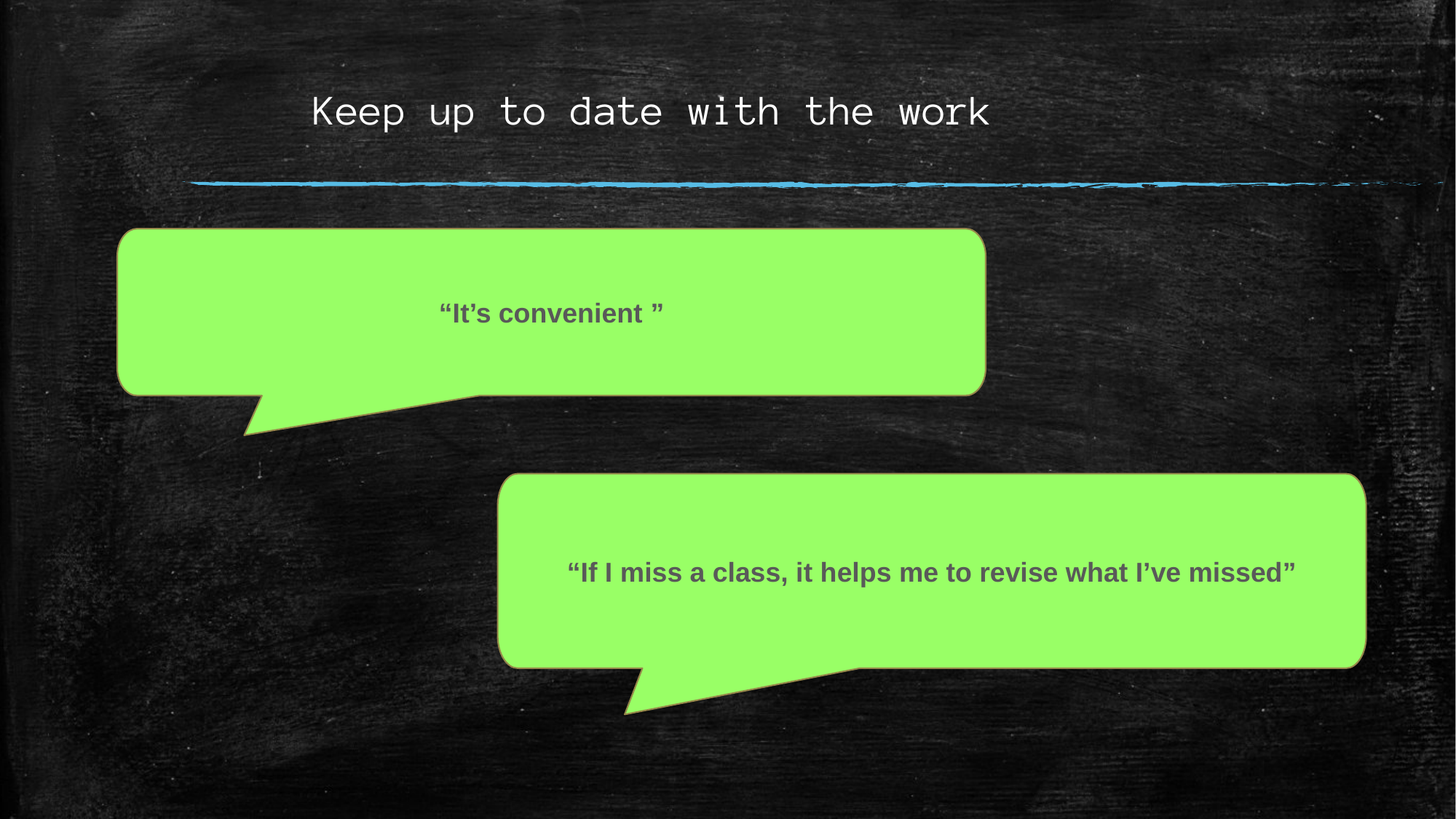

# Keep up to date with the work
.

“It’s convenient ”

“If I miss a class, it helps me to revise what I’ve missed”